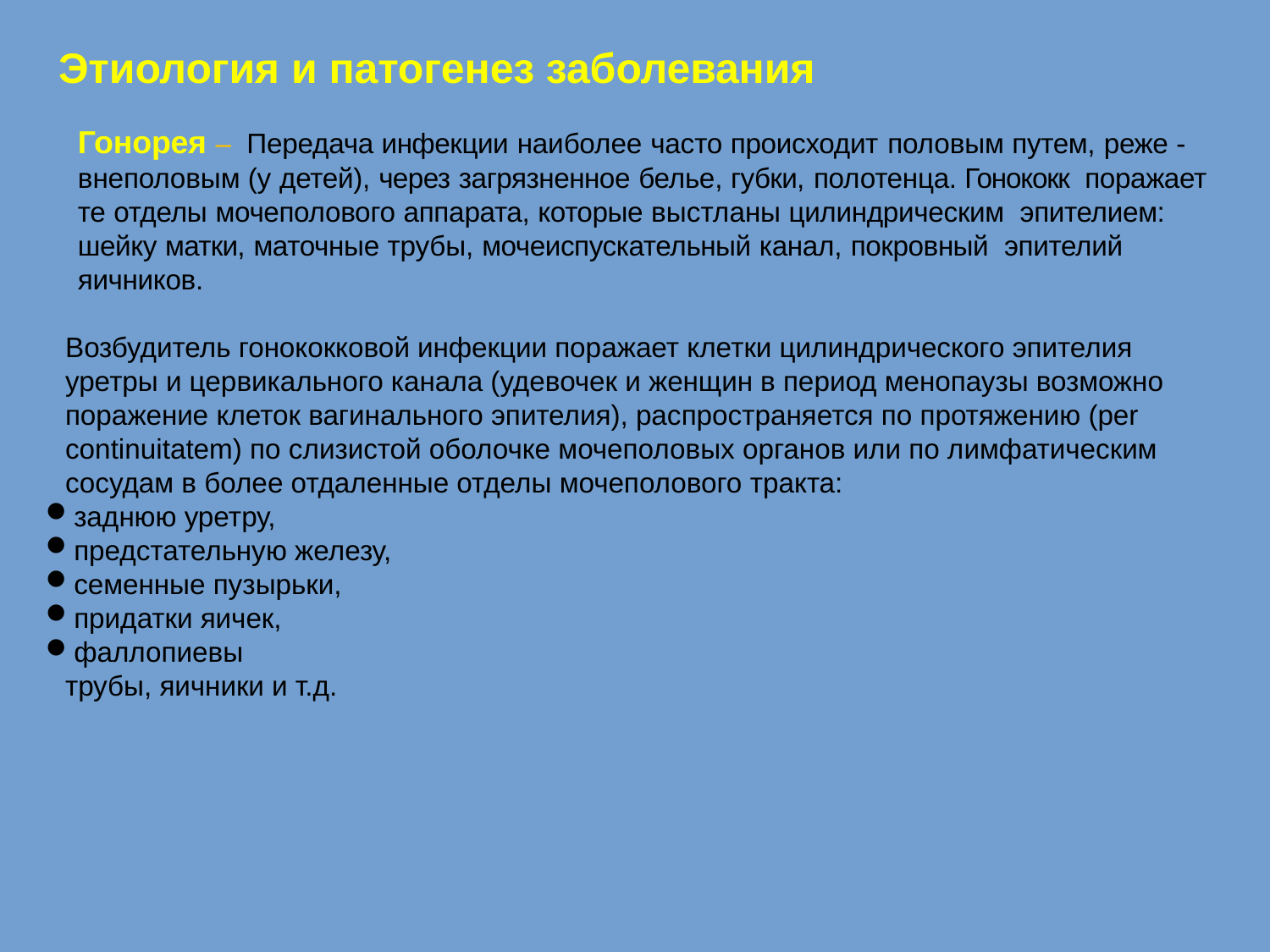

Этиология и патогенез заболевания
Гонорея – Передача инфекции наиболее часто происходит половым путем, реже -
внеполовым (у детей), через загрязненное белье, губки, полотенца. Гонококк  поражает те отделы мочеполового аппарата, которые выстланы цилиндрическим  эпителием: шейку матки, маточные трубы, мочеиспускательный канал, покровный  эпителий яичников.

Возбудитель гонококковой инфекции поражает клетки цилиндрического эпителия уретры и цервикального канала (удевочек и женщин в период менопаузы возможно поражение клеток вагинального эпителия), распространяется по протяжению (per continuitatem) по слизистой оболочке мочеполовых органов или по лимфатическим сосудам в более отдаленные отделы мочеполового тракта:
заднюю уретру,
предстательную железу,
семенные пузырьки,
придатки яичек,
фаллопиевы
трубы, яичники и т.д.